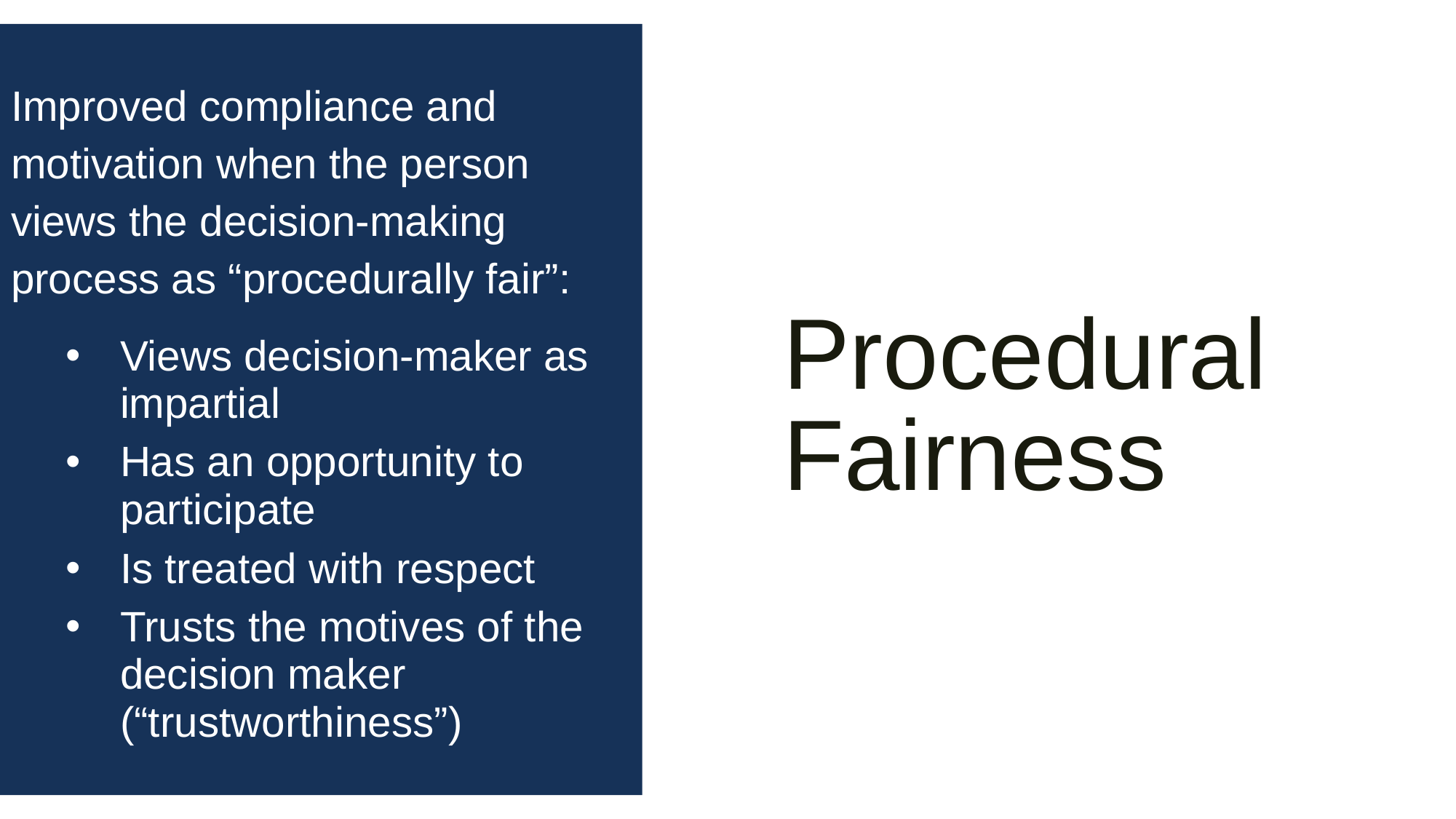

Improved compliance and motivation when the person views the decision-making process as “procedurally fair”:
Views decision-maker as impartial
Has an opportunity to participate
Is treated with respect
Trusts the motives of the decision maker (“trustworthiness”)
# Procedural Fairness